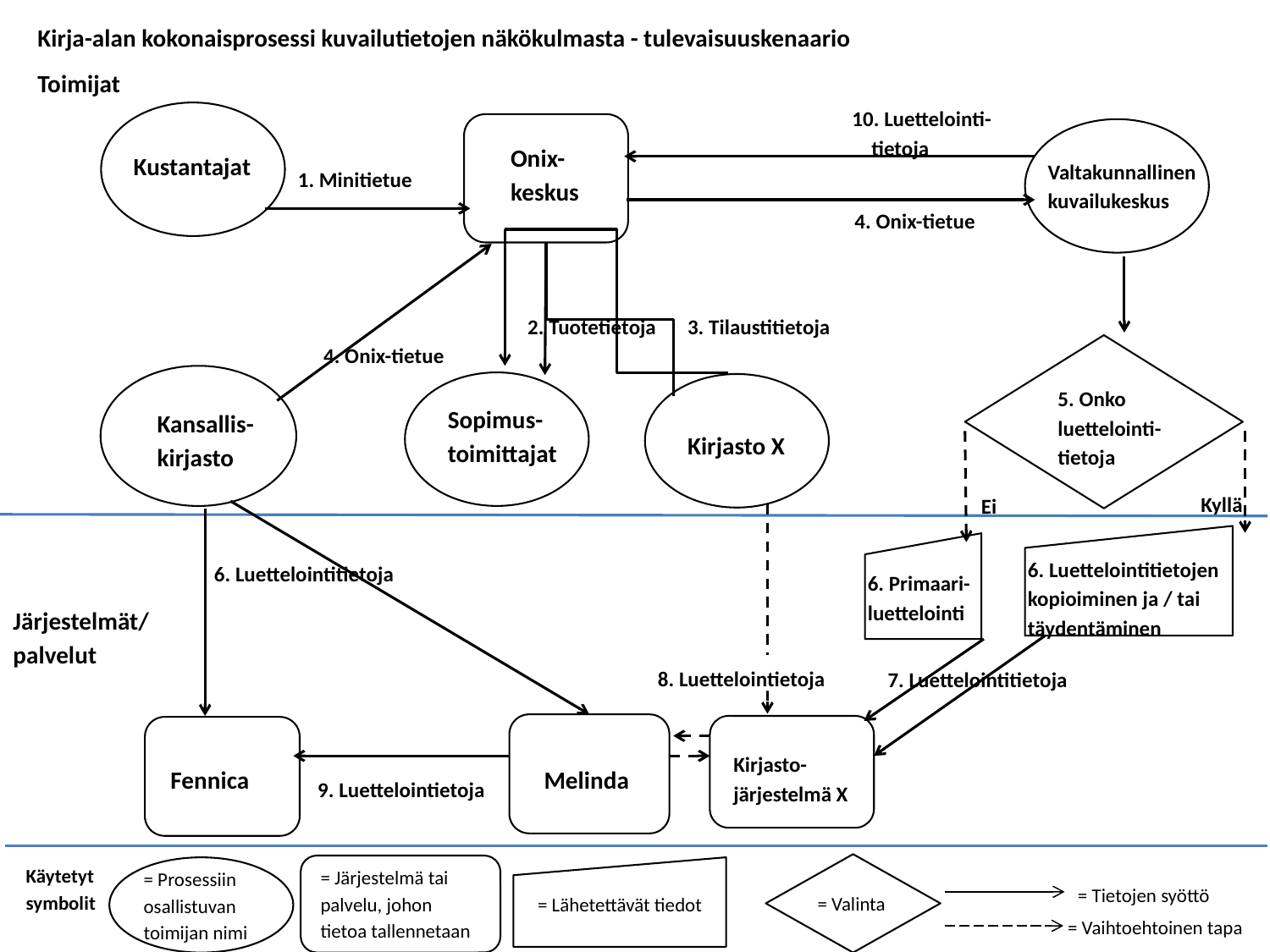

Kirja-alan kokonaisprosessi kuvailutietojen näkökulmasta - tulevaisuuskenaario

Toimijat

10. Luettelointi-
    tietoja

Onix-keskus
 Kustantajat
Valtakunnallinen kuvailukeskus

1. Minitietue
4. Onix-tietue
2. Tuotetietoja
3. Tilaustitietoja
4. Onix-tietue

Kansallis-kirjasto

5. Onko luettelointi-tietoja
Sopimus-toimittajat

Kirjasto X
Kyllä
Ei

6. Luettelointitietojen
kopioiminen ja / tai täydentäminen

6. Luettelointitietoja
6. Primaari-luettelointi
Järjestelmät/palvelut
8. Luettelointietoja
7. Luettelointitietoja

   Melinda

Fennica
Kirjasto-järjestelmä X
9. Luettelointietoja
Käytetyt symbolit

= Järjestelmä tai palvelu, johon tietoa tallennetaan

= Prosessiin osallistuvan toimijan nimi

= Tietojen syöttö
= Valinta
= Lähetettävät tiedot

= Vaihtoehtoinen tapa